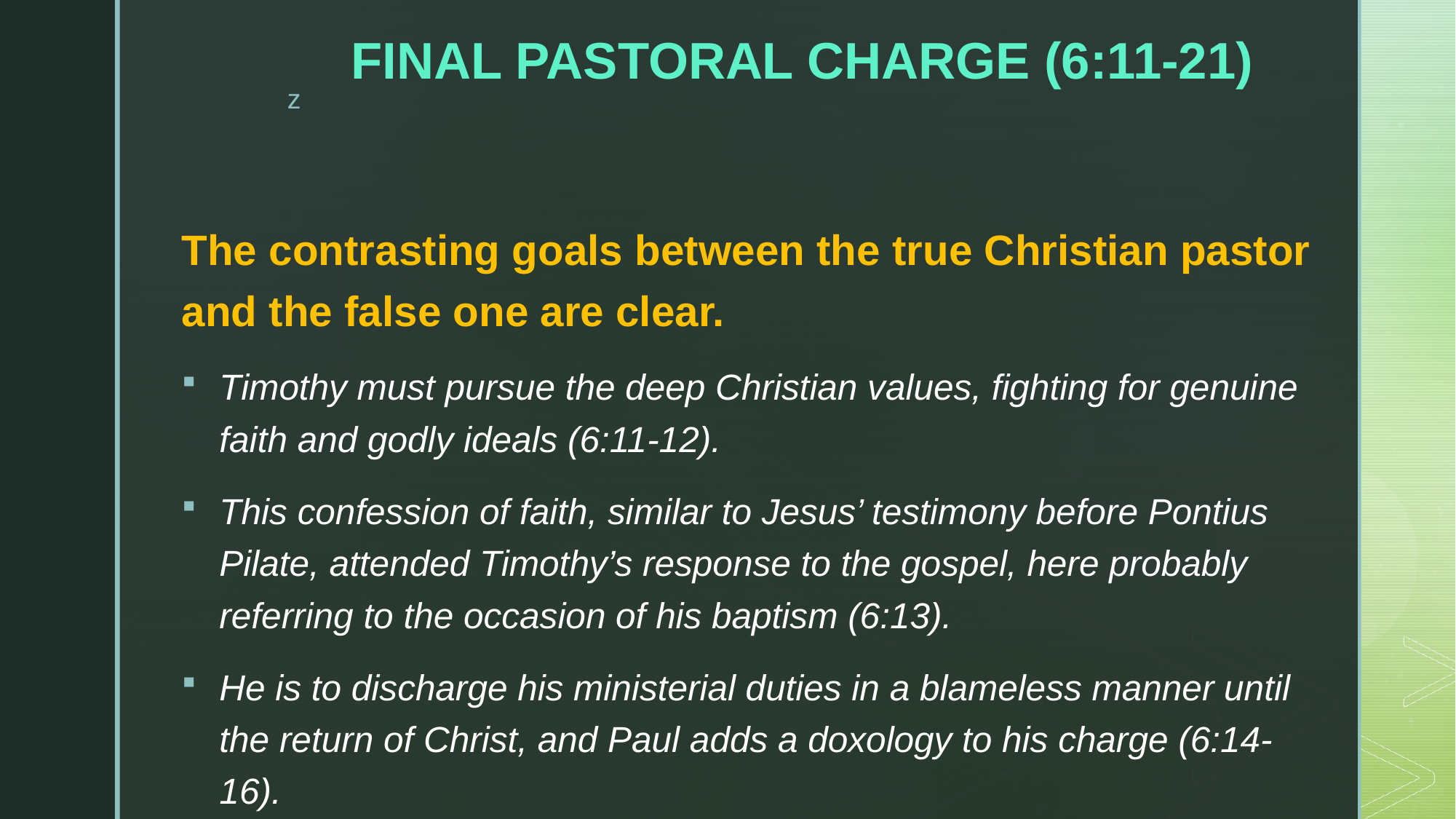

# FINAL PASTORAL CHARGE (6:11-21)
The contrasting goals between the true Christian pastor and the false one are clear.
Timothy must pursue the deep Christian values, fighting for genuine faith and godly ideals (6:11-12).
This confession of faith, similar to Jesus’ testimony before Pontius Pilate, attended Timothy’s response to the gospel, here probably referring to the occasion of his baptism (6:13).
He is to discharge his ministerial duties in a blameless manner until the return of Christ, and Paul adds a doxology to his charge (6:14-16).